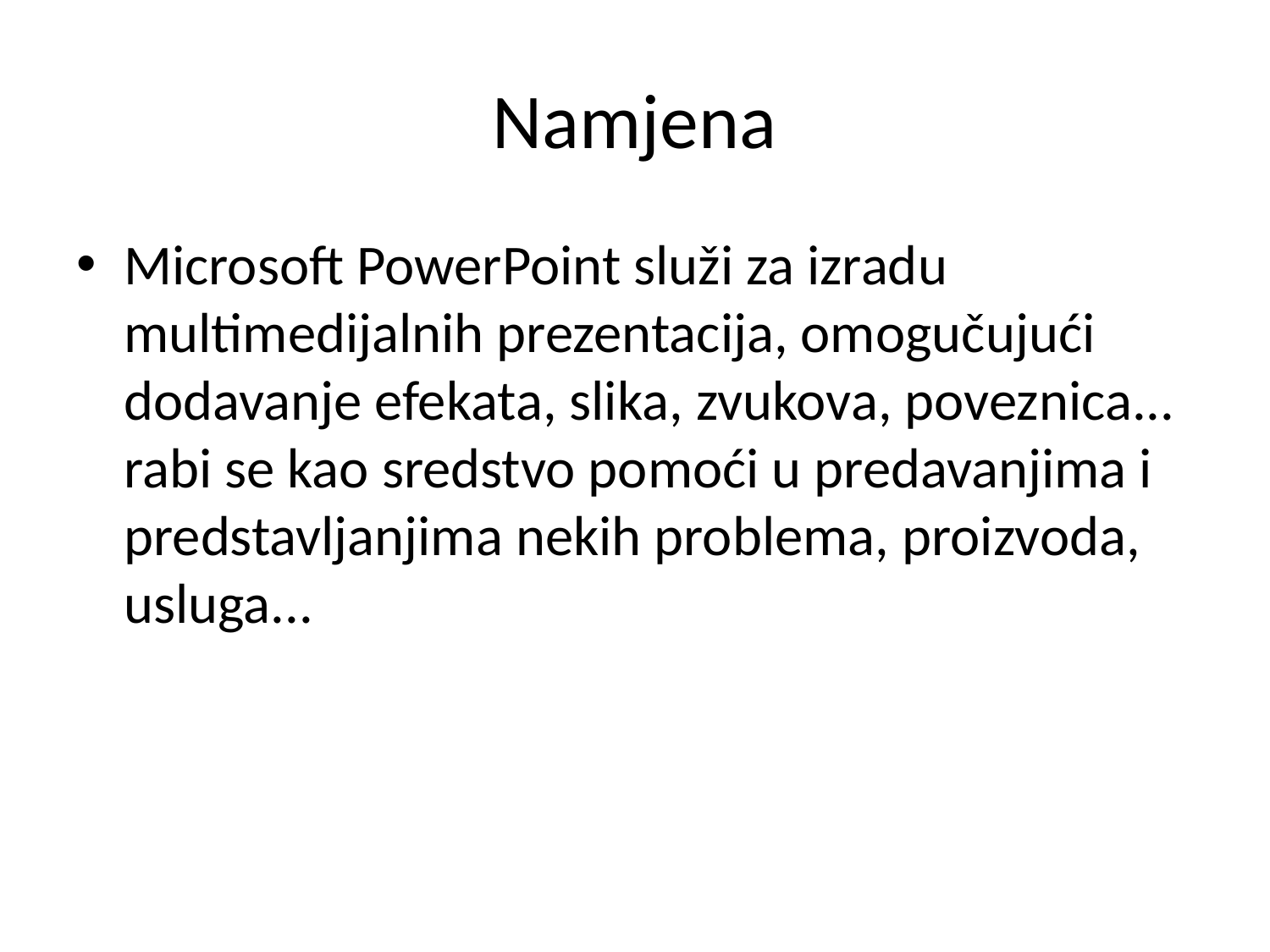

# Namjena
Microsoft PowerPoint služi za izradu multimedijalnih prezentacija, omogučujući dodavanje efekata, slika, zvukova, poveznica... rabi se kao sredstvo pomoći u predavanjima i predstavljanjima nekih problema, proizvoda, usluga...